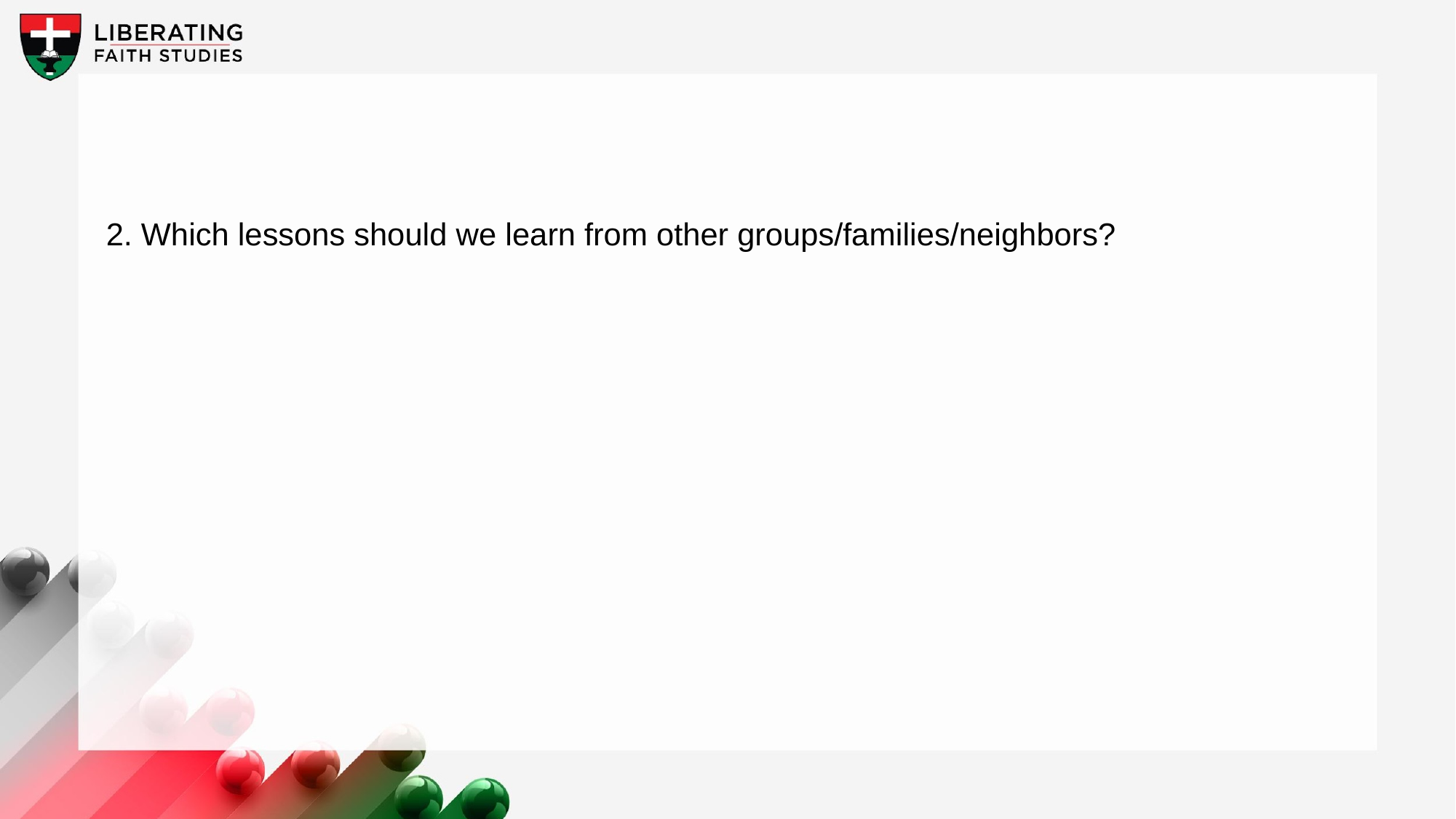

2. Which lessons should we learn from other groups/families/neighbors?